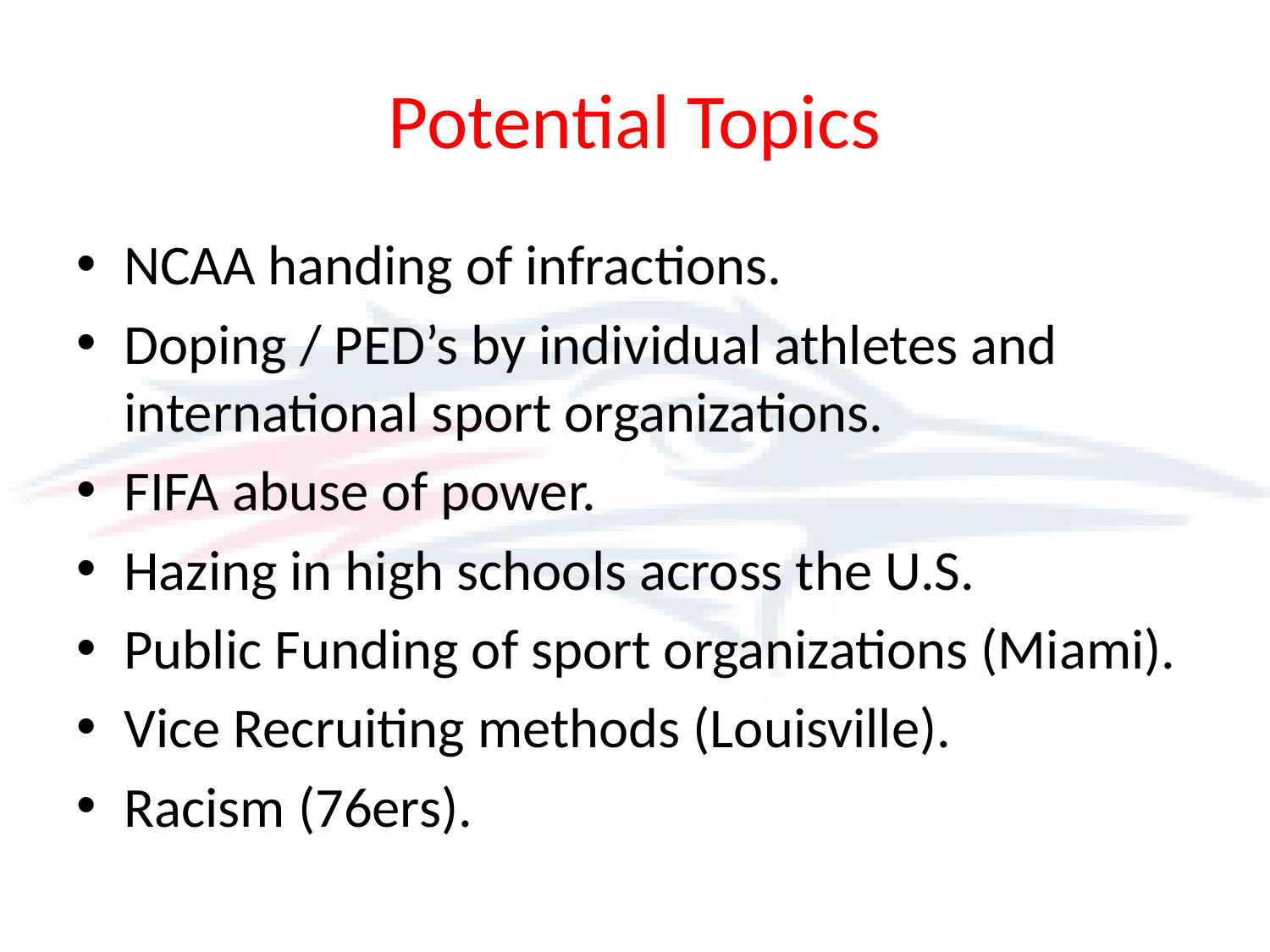

# Potential Topics
NCAA handing of infractions.
Doping / PED’s by individual athletes and international sport organizations.
FIFA abuse of power.
Hazing in high schools across the U.S.
Public Funding of sport organizations (Miami).
Vice Recruiting methods (Louisville).
Racism (76ers).